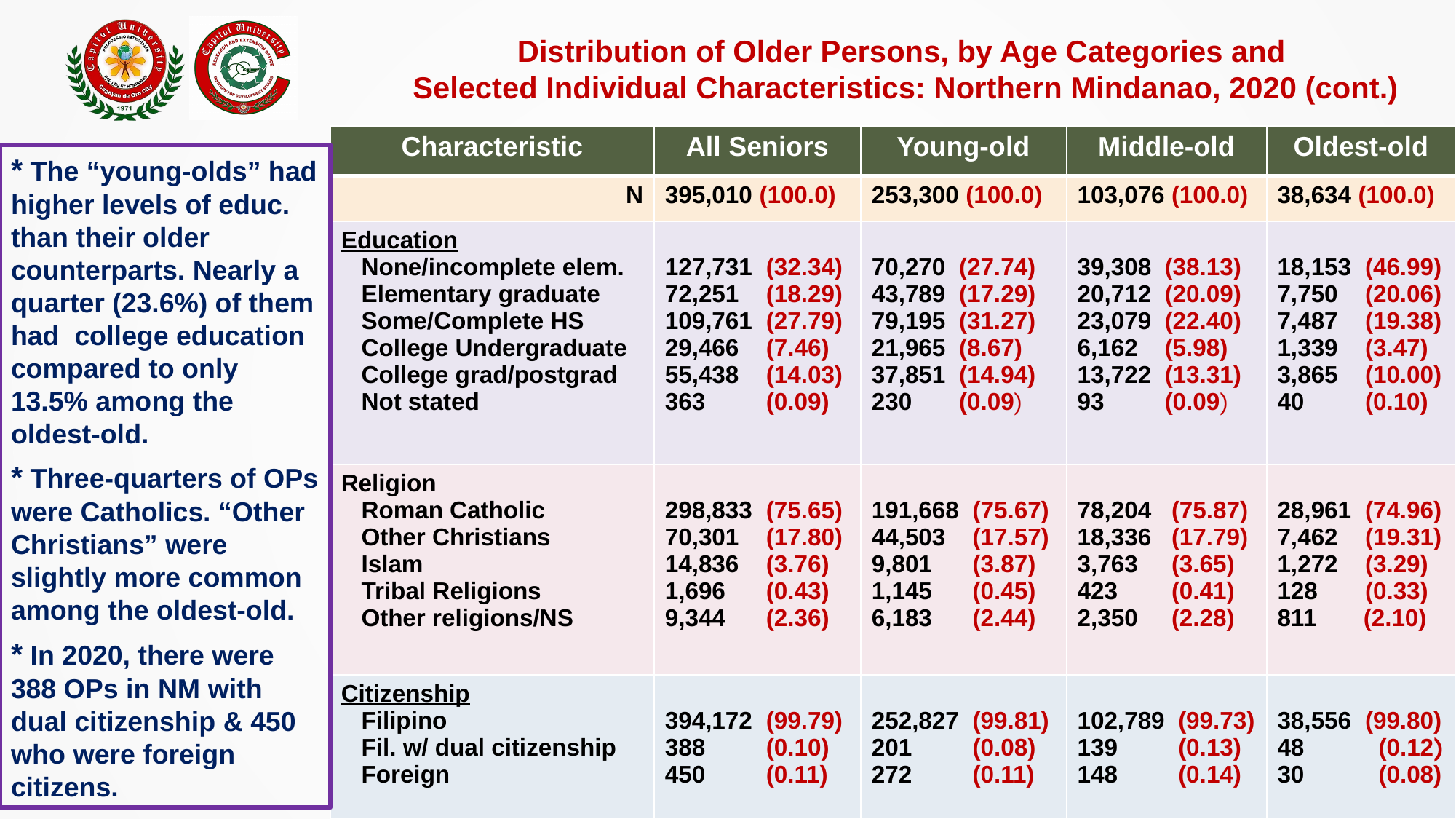

Distribution of Older Persons, by Age Categories and
Selected Individual Characteristics: Northern Mindanao, 2020 (cont.)
| Characteristic | All Seniors | Young-old | Middle-old | Oldest-old |
| --- | --- | --- | --- | --- |
| N | 395,010 (100.0) | 253,300 (100.0) | 103,076 (100.0) | 38,634 (100.0) |
| Education None/incomplete elem. Elementary graduate Some/Complete HS College Undergraduate College grad/postgrad Not stated | 127,731 (32.34) 72,251 (18.29) 109,761 (27.79) 29,466 (7.46) 55,438 (14.03) 363 (0.09) | 70,270 (27.74) 43,789 (17.29) 79,195 (31.27) 21,965 (8.67) 37,851 (14.94) 230 (0.09) | 39,308 (38.13) 20,712 (20.09) 23,079 (22.40) 6,162 (5.98) 13,722 (13.31) 93 (0.09) | 18,153 (46.99) 7,750 (20.06) 7,487 (19.38) 1,339 (3.47) 3,865 (10.00) 40 (0.10) |
| Religion Roman Catholic Other Christians Islam Tribal Religions Other religions/NS | 298,833 (75.65) 70,301 (17.80) 14,836 (3.76) 1,696 (0.43) 9,344 (2.36) | 191,668 (75.67) 44,503 (17.57) 9,801 (3.87) 1,145 (0.45) 6,183 (2.44) | 78,204 (75.87) 18,336 (17.79) 3,763 (3.65) 423 (0.41) 2,350 (2.28) | 28,961 (74.96) 7,462 (19.31) 1,272 (3.29) 128 (0.33) 811 (2.10) |
| Citizenship Filipino Fil. w/ dual citizenship Foreign | 394,172 (99.79) 388 (0.10) 450 (0.11) | 252,827 (99.81) 201 (0.08) 272 (0.11) | 102,789 (99.73) 139 (0.13) 148 (0.14) | 38,556 (99.80) 48 (0.12) 30 (0.08) |
* The “young-olds” had higher levels of educ. than their older counterparts. Nearly a quarter (23.6%) of them had  college education compared to only 13.5% among the oldest-old.
* Three-quarters of OPs were Catholics. “Other Christians” were slightly more common among the oldest-old.
* In 2020, there were 388 OPs in NM with dual citizenship & 450 who were foreign citizens.